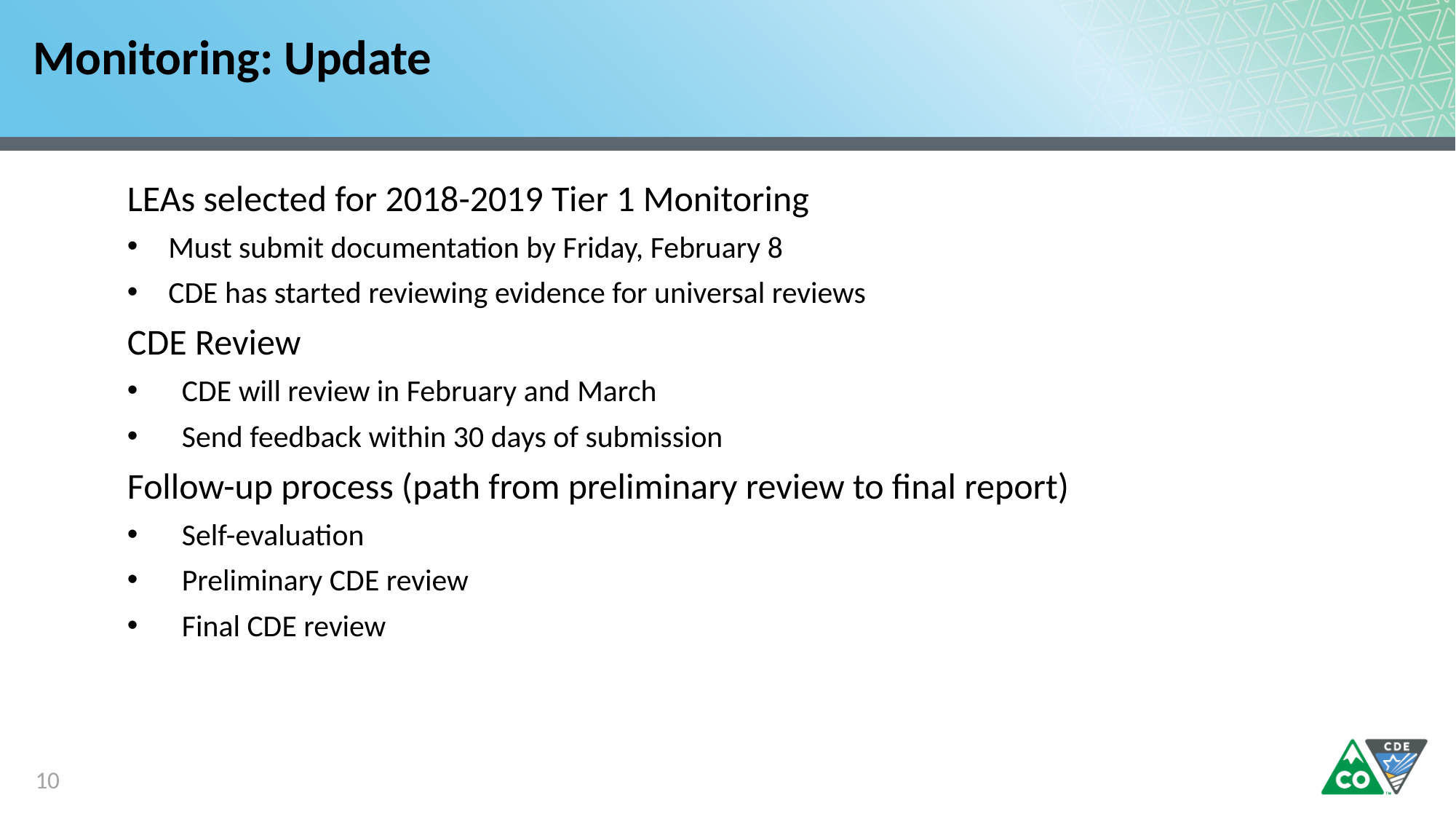

# Monitoring: Update
LEAs selected for 2018-2019 Tier 1 Monitoring
Must submit documentation by Friday, February 8
CDE has started reviewing evidence for universal reviews
CDE Review
CDE will review in February and March
Send feedback within 30 days of submission
Follow-up process (path from preliminary review to final report)
Self-evaluation
Preliminary CDE review
Final CDE review

10